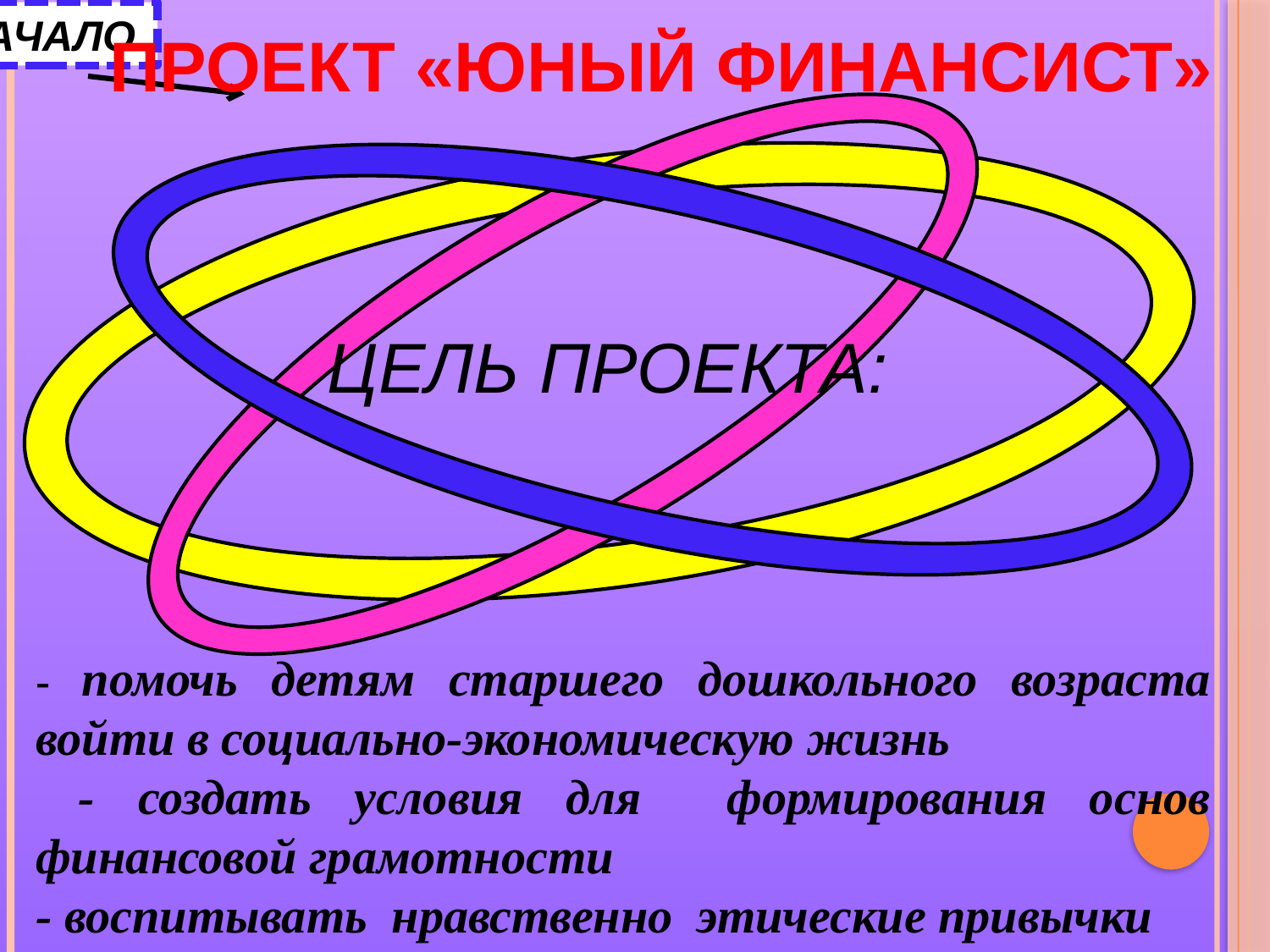

НАЧАЛО
ПРОЕКТ «ЮНЫЙ ФИНАНСИСТ»

ЦЕЛЬ ПРОЕКТА:
- помочь детям старшего дошкольного возраста войти в социально-экономическую жизнь
 - создать условия для  формирования основ финансовой грамотности
- воспитывать  нравственно  этические привычки